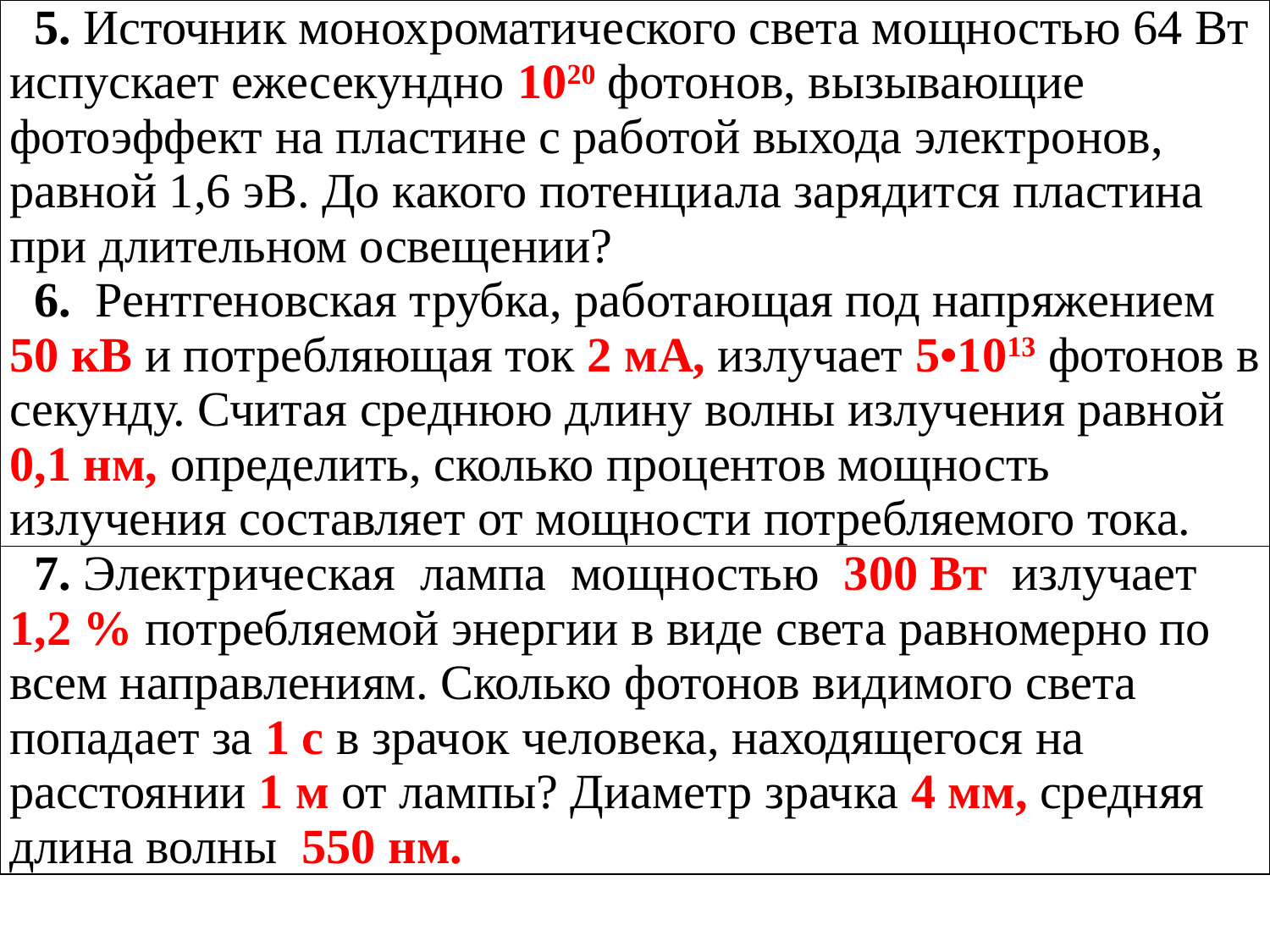

| 5. Источник монохроматического света мощностью 64 Вт испускает ежесекундно 1020 фотонов, вызывающие фотоэффект на пластине с работой выхода электронов, равной 1,6 эВ. До какого потенциала зарядится пластина при длительном освещении? 6. Рентгеновская трубка, работающая под напряжением 50 кВ и потребляющая ток 2 мА, излучает 5•1013 фотонов в секунду. Считая среднюю длину волны излучения равной 0,1 нм, определить, сколько процентов мощность излучения составляет от мощности потребляемого тока. |
| --- |
| 7. Электрическая лампа мощностью 300 Вт излучает 1,2 % потребляемой энергии в виде света равномерно по всем направлениям. Сколько фотонов видимого света попадает за 1 с в зрачок человека, находящегося на расстоянии 1 м от лампы? Диаметр зрачка 4 мм, средняя длина волны 550 нм. |